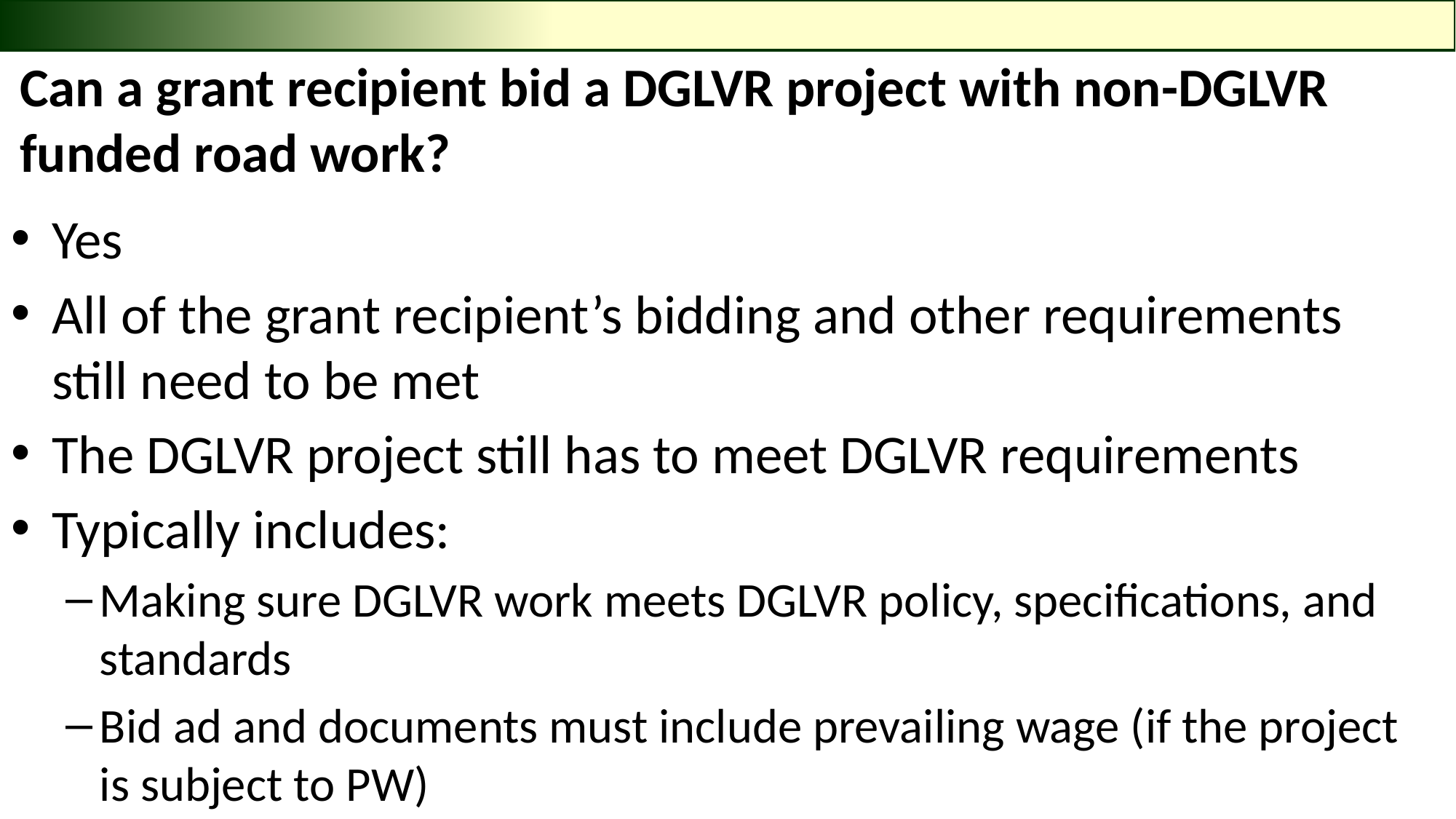

# Can a grant recipient bid a DGLVR project with non-DGLVR funded road work?
Yes
All of the grant recipient’s bidding and other requirements still need to be met
The DGLVR project still has to meet DGLVR requirements
Typically includes:
Making sure DGLVR work meets DGLVR policy, specifications, and standards
Bid ad and documents must include prevailing wage (if the project is subject to PW)